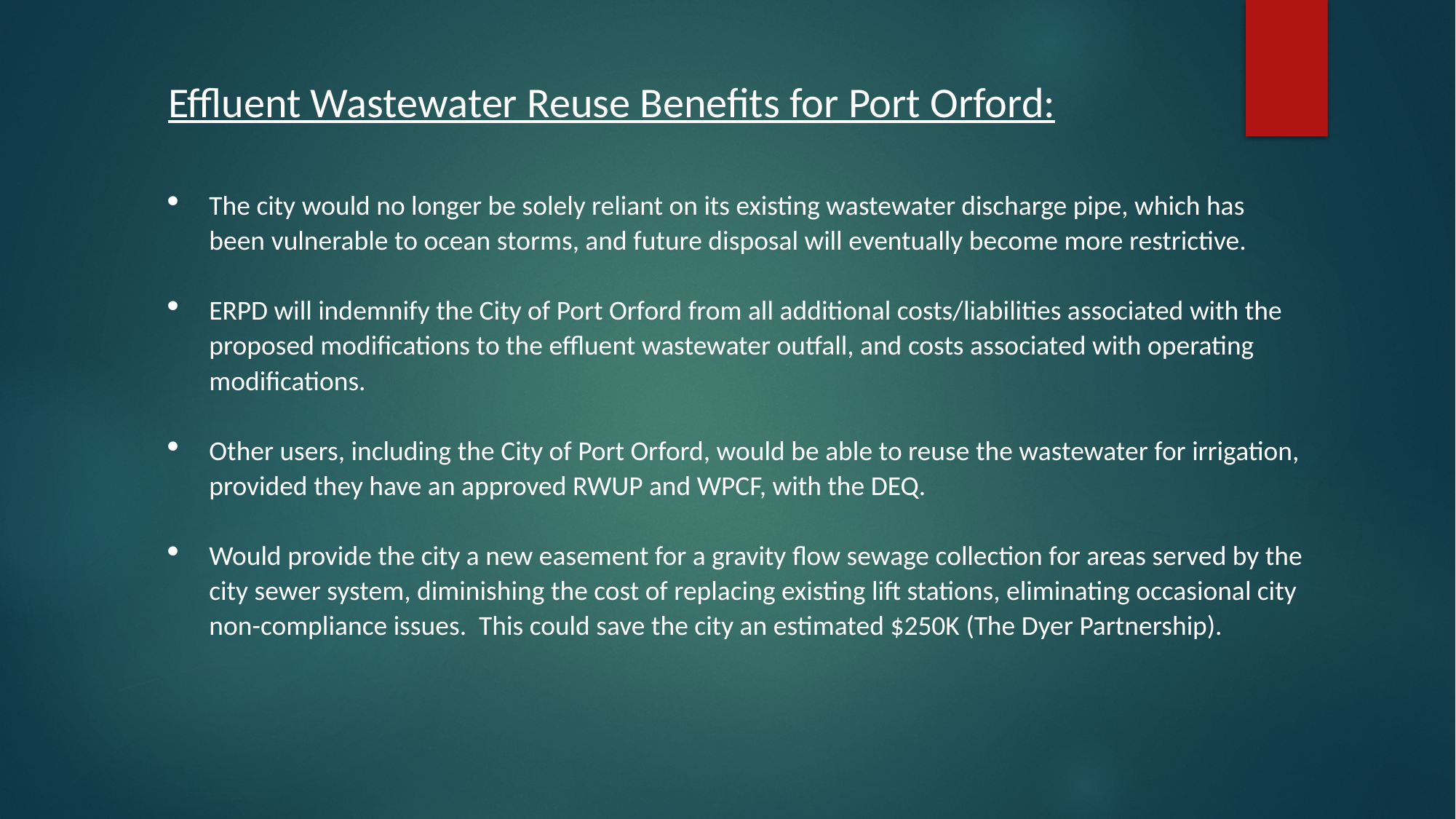

Effluent Wastewater Reuse Benefits for Port Orford:

The city would no longer be solely reliant on its existing wastewater discharge pipe, which has been vulnerable to ocean storms, and future disposal will eventually become more restrictive.

ERPD will indemnify the City of Port Orford from all additional costs/liabilities associated with the proposed modifications to the effluent wastewater outfall, and costs associated with operating modifications.

Other users, including the City of Port Orford, would be able to reuse the wastewater for irrigation, provided they have an approved RWUP and WPCF, with the DEQ.

Would provide the city a new easement for a gravity flow sewage collection for areas served by the city sewer system, diminishing the cost of replacing existing lift stations, eliminating occasional city non-compliance issues.  This could save the city an estimated $250K (The Dyer Partnership).